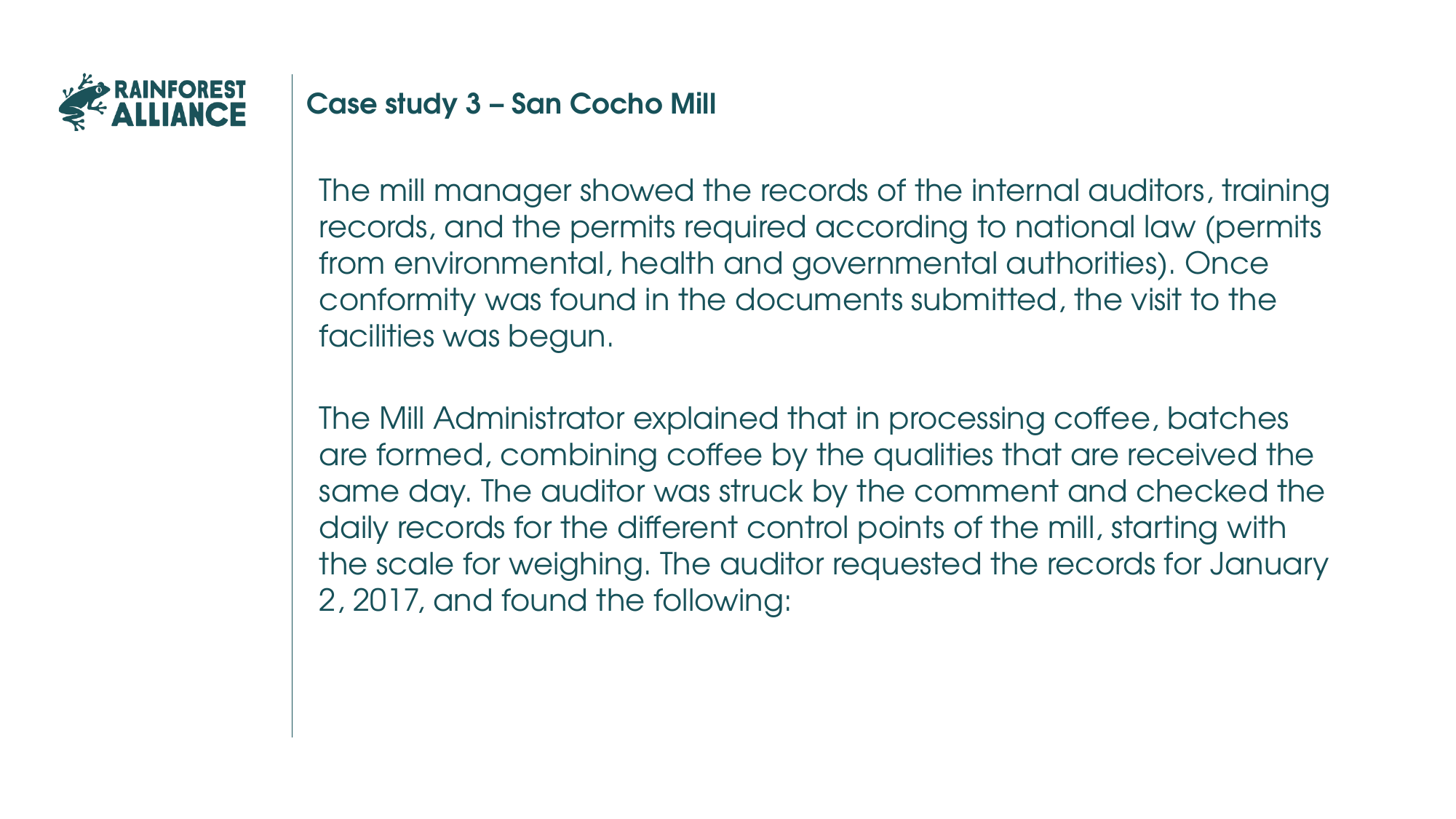

Case study 3 – San Cocho Mill
The mill manager showed the records of the internal auditors, training records, and the permits required according to national law (permits from environmental, health and governmental authorities). Once conformity was found in the documents submitted, the visit to the facilities was begun.
The Mill Administrator explained that in processing coffee, batches are formed, combining coffee by the qualities that are received the same day. The auditor was struck by the comment and checked the daily records for the different control points of the mill, starting with the scale for weighing. The auditor requested the records for January 2, 2017, and found the following: